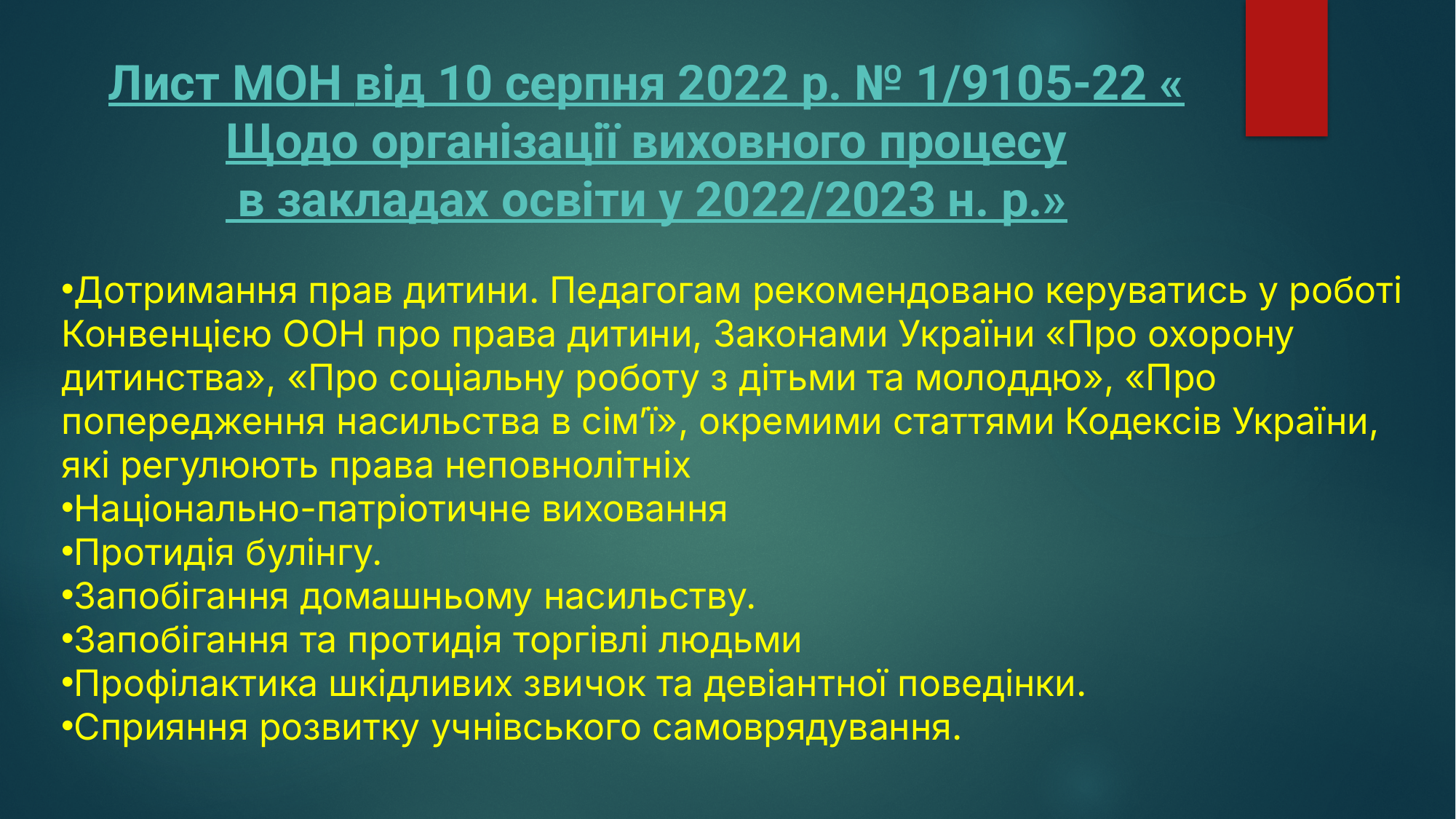

Лист МОН від 10 серпня 2022 р. № 1/9105-22 «Щодо організації виховного процесу в закладах освіти у 2022/2023 н. р.»
Дотримання прав дитини. Педагогам рекомендовано керуватись у роботі Конвенцією ООН про права дитини, Законами України «Про охорону дитинства», «Про соціальну роботу з дітьми та молоддю», «Про попередження насильства в сім’ї», окремими статтями Кодексів України, які регулюють права неповнолітніх
Національно-патріотичне виховання
Протидія булінгу.
Запобігання домашньому насильству.
Запобігання та протидія торгівлі людьми
Профілактика шкідливих звичок та девіантної поведінки.
Сприяння розвитку учнівського самоврядування.